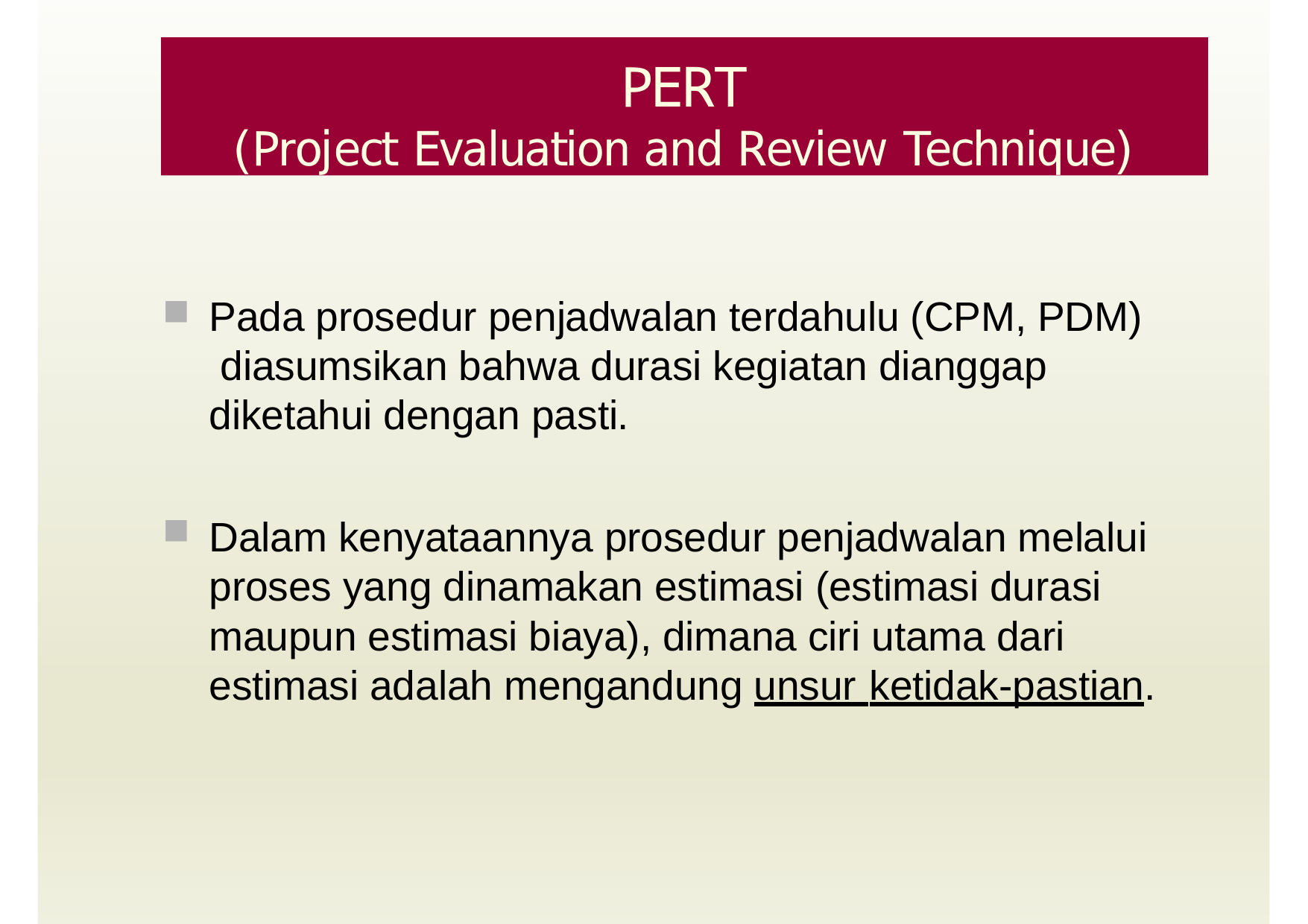

PERT
(Project Evaluation and Review Technique)
Pada prosedur penjadwalan terdahulu (CPM, PDM)  diasumsikan bahwa durasi kegiatan dianggap  diketahui dengan pasti.

Dalam kenyataannya prosedur penjadwalan melalui  proses yang dinamakan estimasi (estimasi durasi  maupun estimasi biaya), dimana ciri utama dari  estimasi adalah mengandung unsur ketidak-pastian.